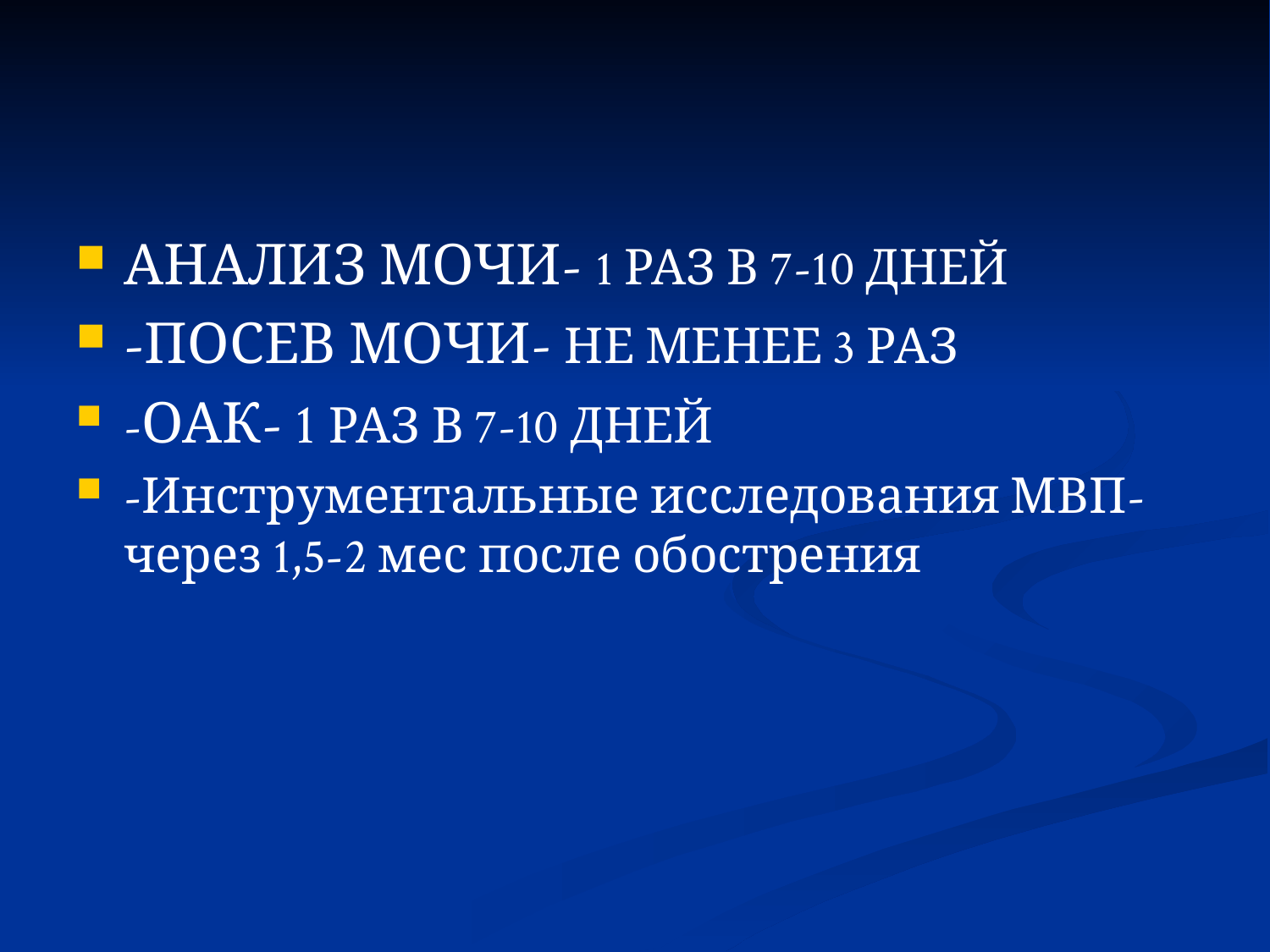

#
АНАЛИЗ МОЧИ- 1 РАЗ В 7-10 ДНЕЙ
-ПОСЕВ МОЧИ- НЕ МЕНЕЕ 3 РАЗ
-ОАК- 1 РАЗ В 7-10 ДНЕЙ
-Инструментальные исследования МВП- через 1,5-2 мес после обострения